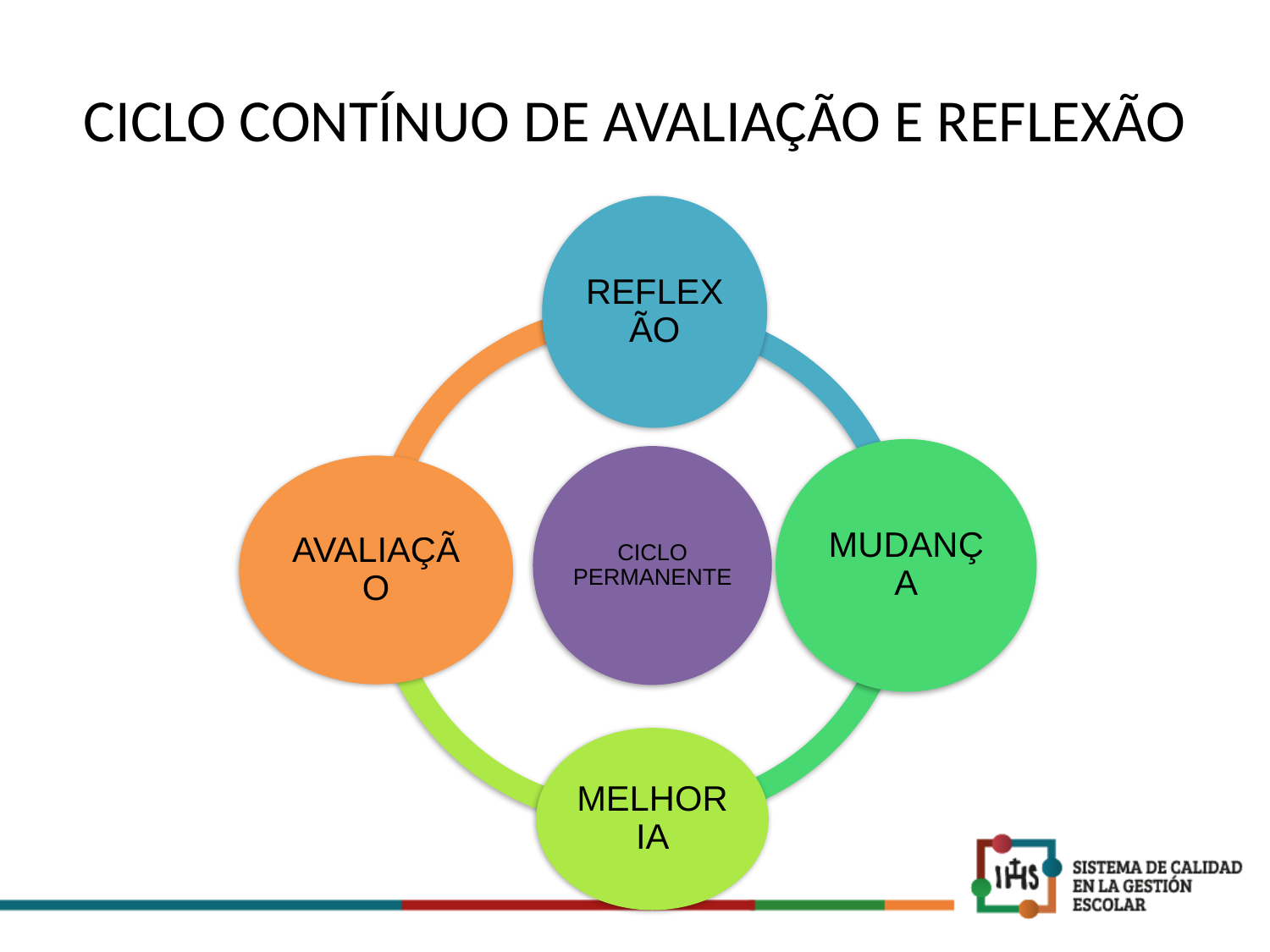

# CICLO CONTÍNUO DE AVALIAÇÃO E REFLEXÃO

CICLO PERMANENTE
REFLEXÃO
MUDANÇA
MELHORIA
AVALIAÇÃO